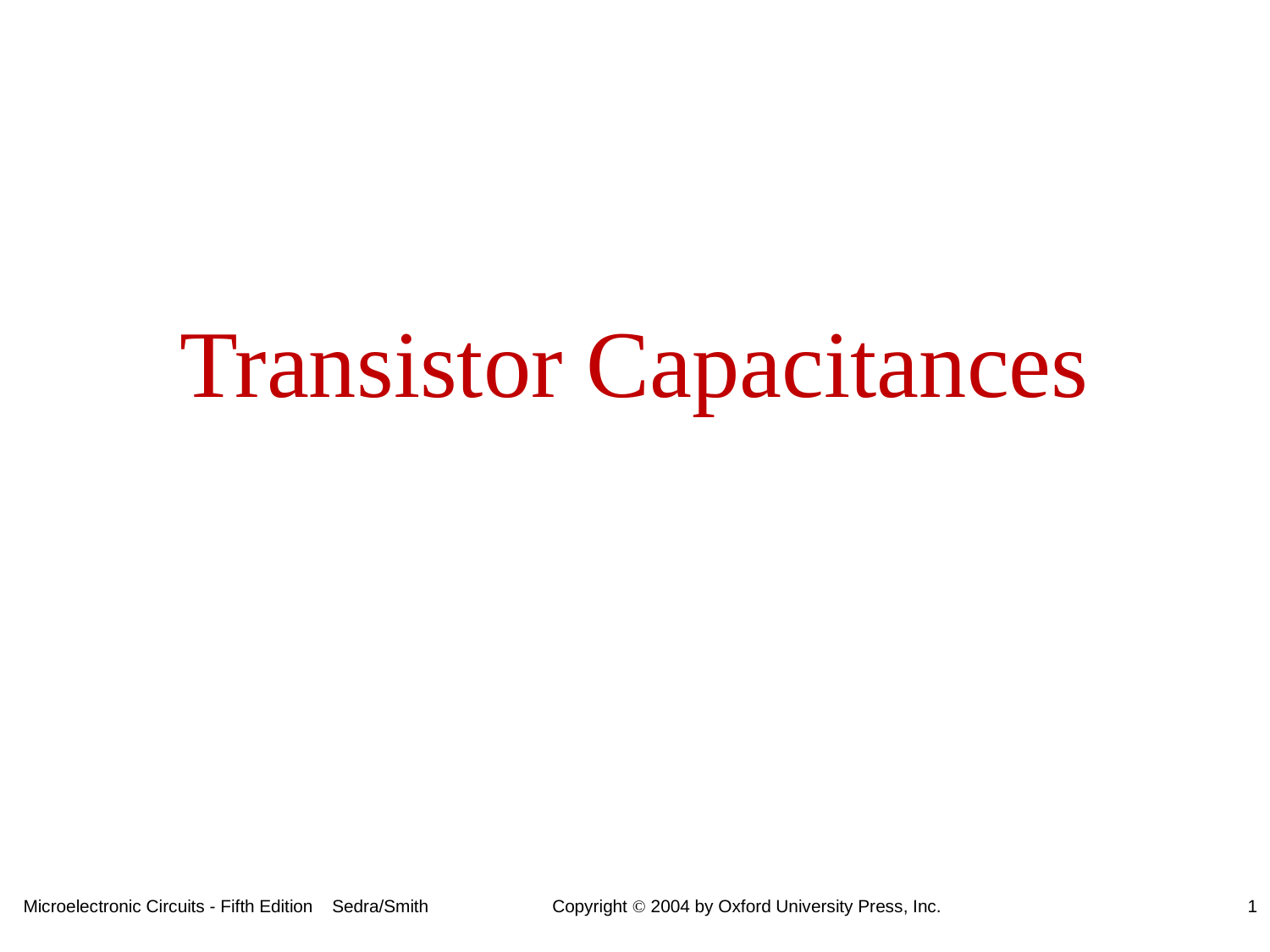

# Transistor Capacitances
Microelectronic Circuits - Fifth Edition    Sedra/Smith
1